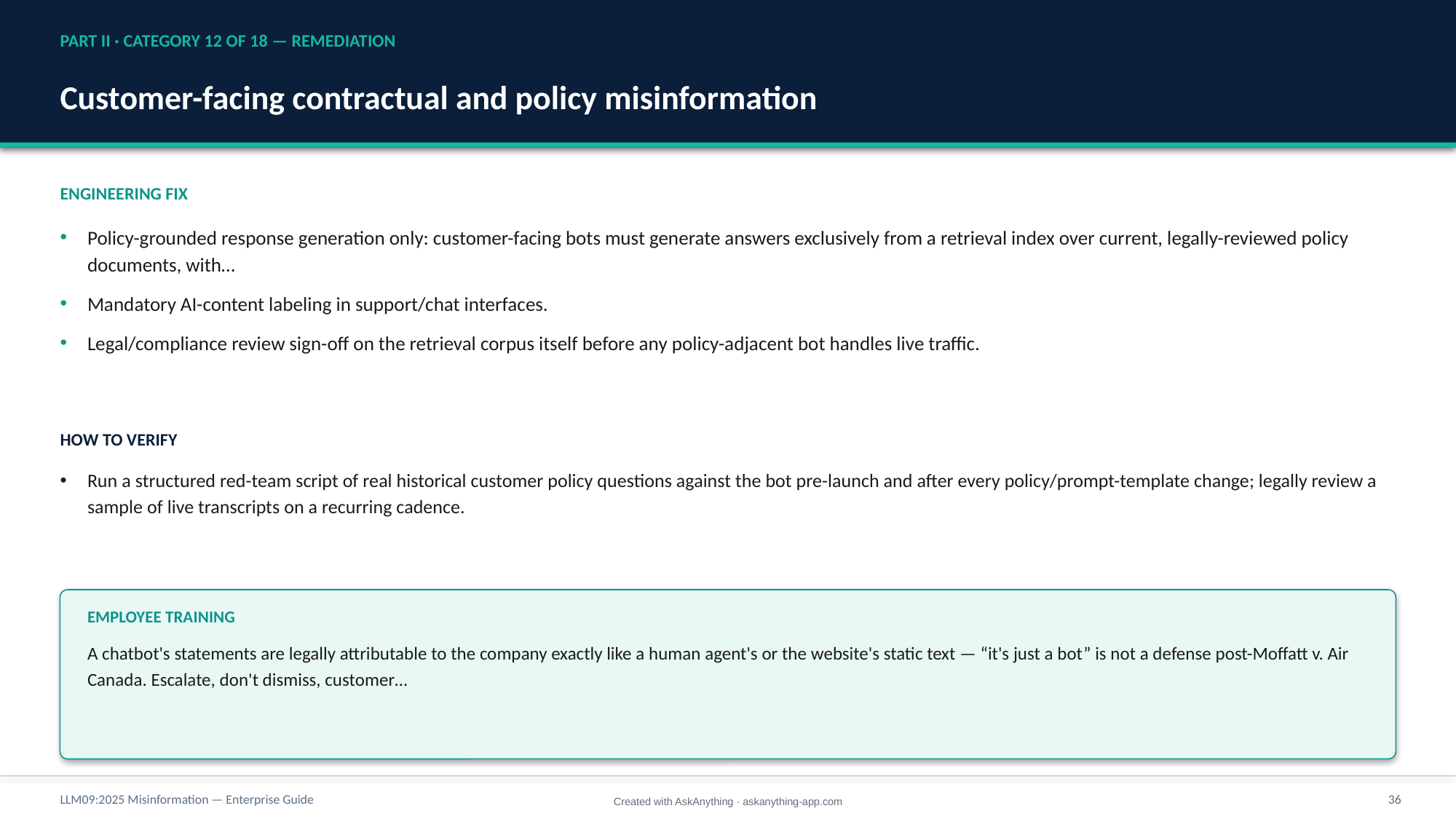

PART II · CATEGORY 12 OF 18 — REMEDIATION
Customer-facing contractual and policy misinformation

ENGINEERING FIX
Policy-grounded response generation only: customer-facing bots must generate answers exclusively from a retrieval index over current, legally-reviewed policy documents, with…
Mandatory AI-content labeling in support/chat interfaces.
Legal/compliance review sign-off on the retrieval corpus itself before any policy-adjacent bot handles live traffic.
HOW TO VERIFY
Run a structured red-team script of real historical customer policy questions against the bot pre-launch and after every policy/prompt-template change; legally review a sample of live transcripts on a recurring cadence.

EMPLOYEE TRAINING
A chatbot's statements are legally attributable to the company exactly like a human agent's or the website's static text — “it's just a bot” is not a defense post-Moffatt v. Air Canada. Escalate, don't dismiss, customer…

LLM09:2025 Misinformation — Enterprise Guide
36
Created with AskAnything · askanything-app.com